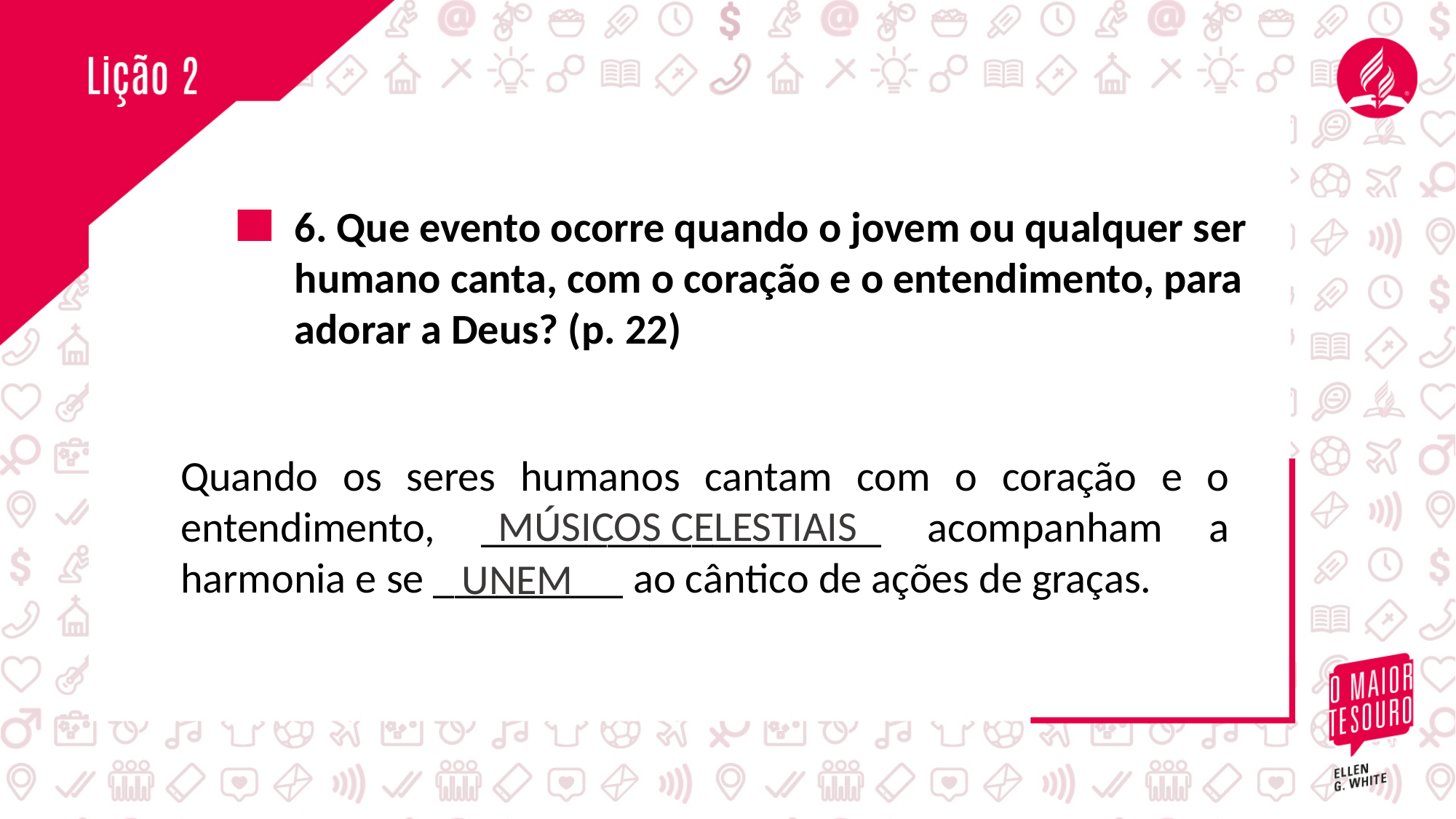

6. Que evento ocorre quando o jovem ou qualquer ser humano canta, com o coração e o entendimento, para adorar a Deus? (p. 22)

Quando os seres humanos cantam com o coração e o entendimento, ___________________ acompanham a harmonia e se _________ ao cântico de ações de graças.
MÚSICOS CELESTIAIS
UNEM